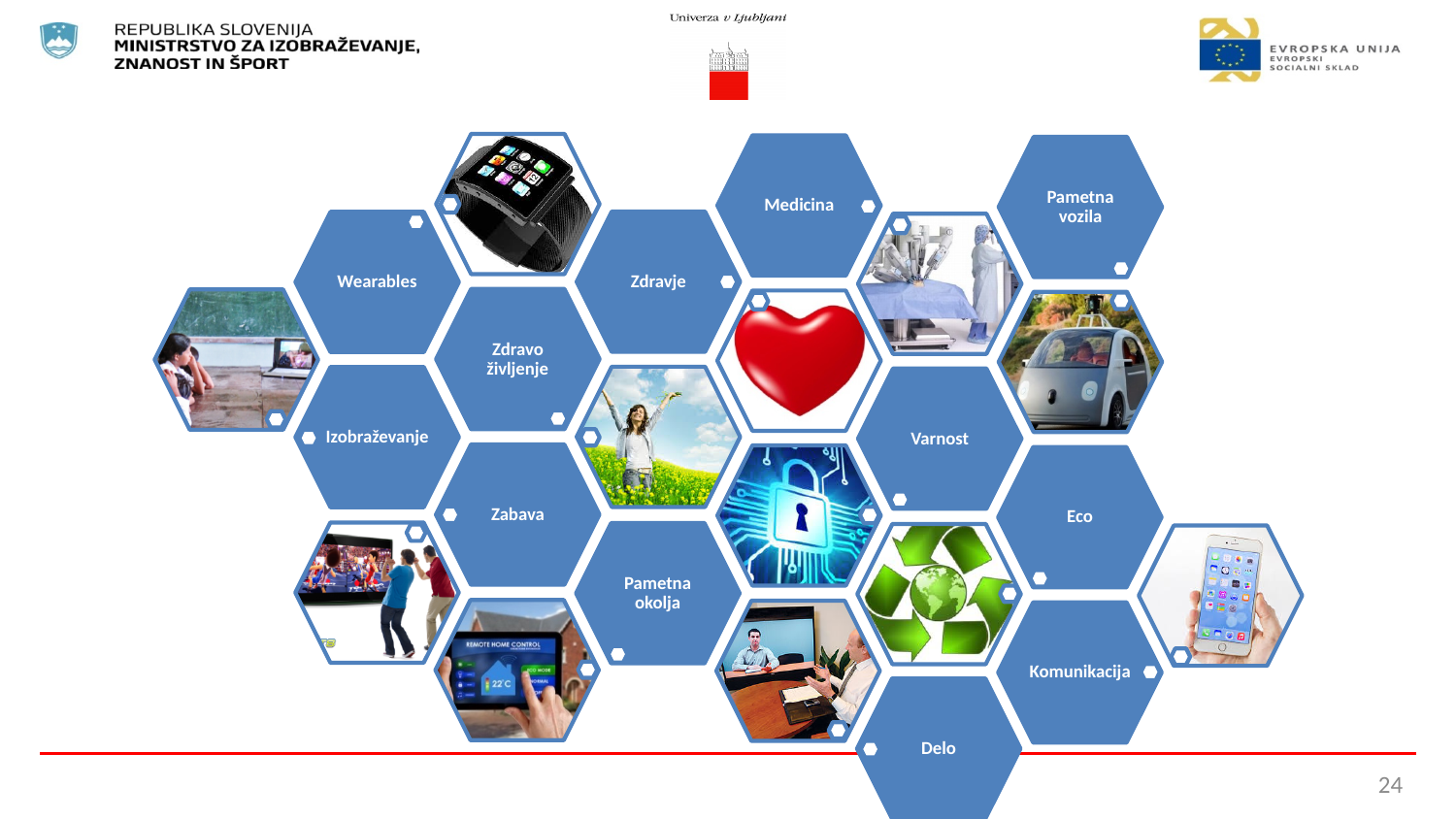

#
Izobraževanje
Zdravo življenje
Wearables
Zdravje
Medicina
Varnost
Zabava
Eco
Pametna vozila
Pametna okolja
Delo
Komunikacija
24